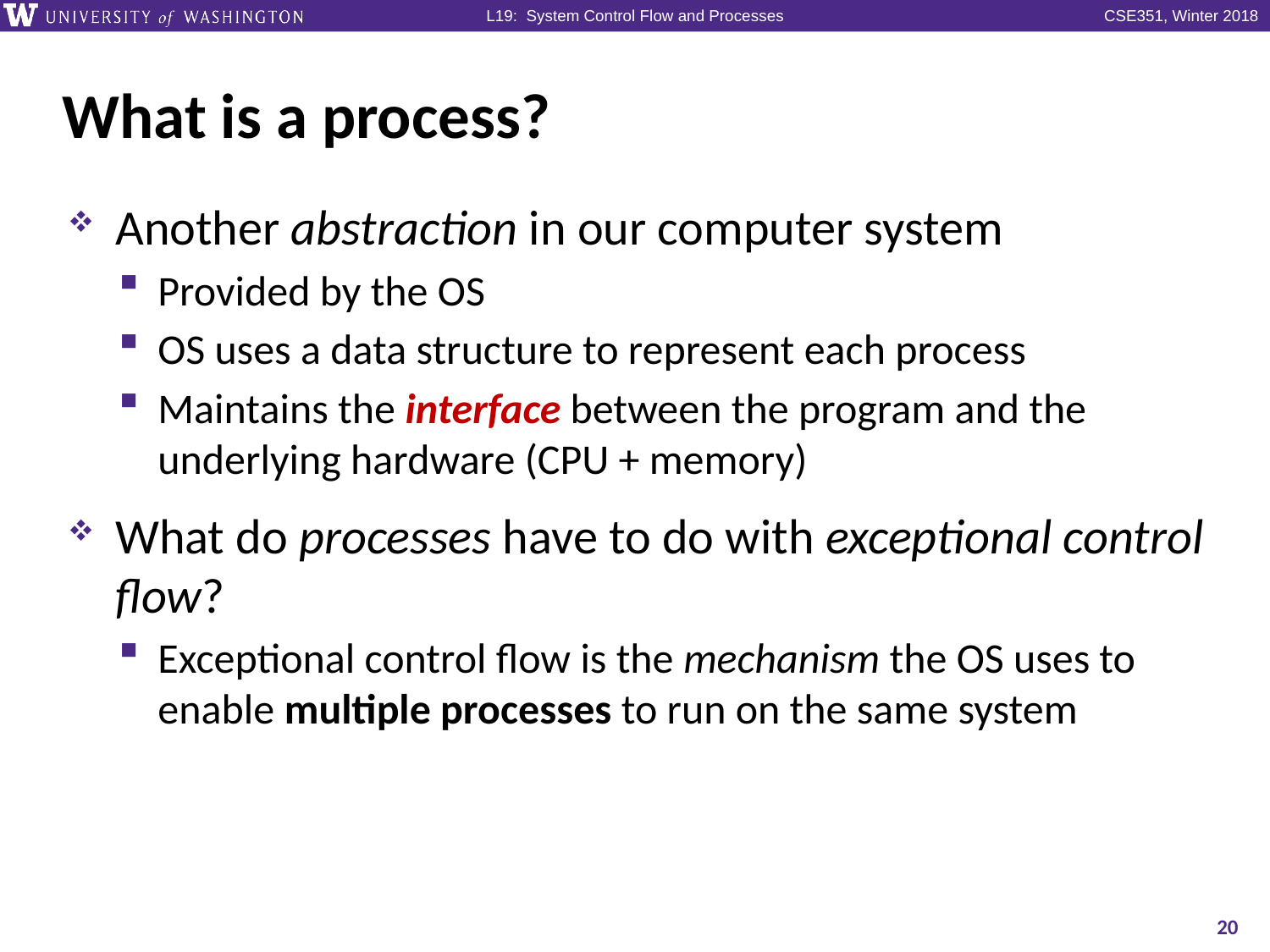

# What is a process?
Another abstraction in our computer system
Provided by the OS
OS uses a data structure to represent each process
Maintains the interface between the program and the underlying hardware (CPU + memory)
What do processes have to do with exceptional control flow?
Exceptional control flow is the mechanism the OS uses to enable multiple processes to run on the same system
20